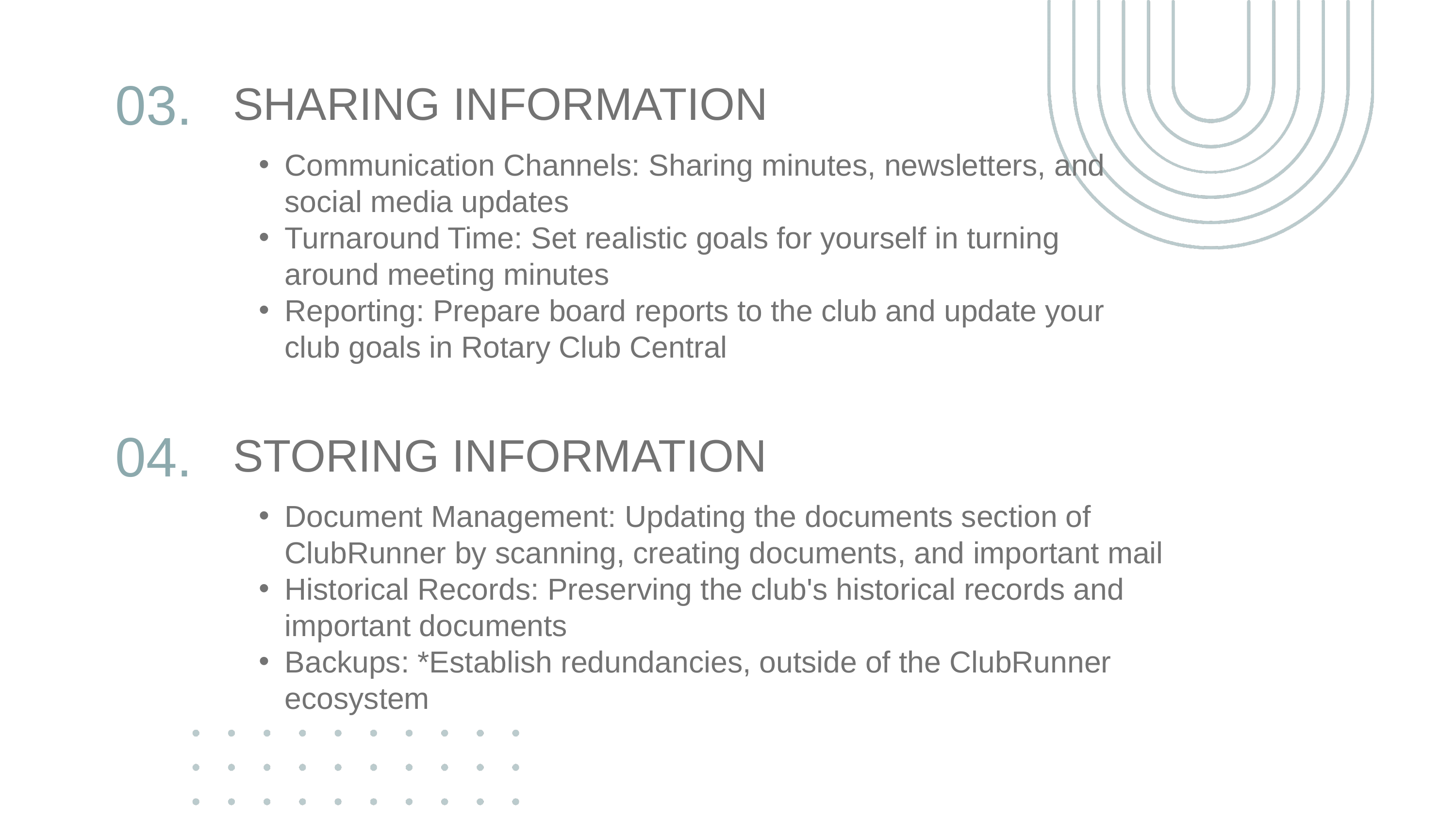

03.
SHARING INFORMATION
Communication Channels: Sharing minutes, newsletters, and social media updates
Turnaround Time: Set realistic goals for yourself in turning around meeting minutes
Reporting: Prepare board reports to the club and update your club goals in Rotary Club Central

04.
STORING INFORMATION
Document Management: Updating the documents section of ClubRunner by scanning, creating documents, and important mail
Historical Records: Preserving the club's historical records and important documents
Backups: *Establish redundancies, outside of the ClubRunner ecosystem